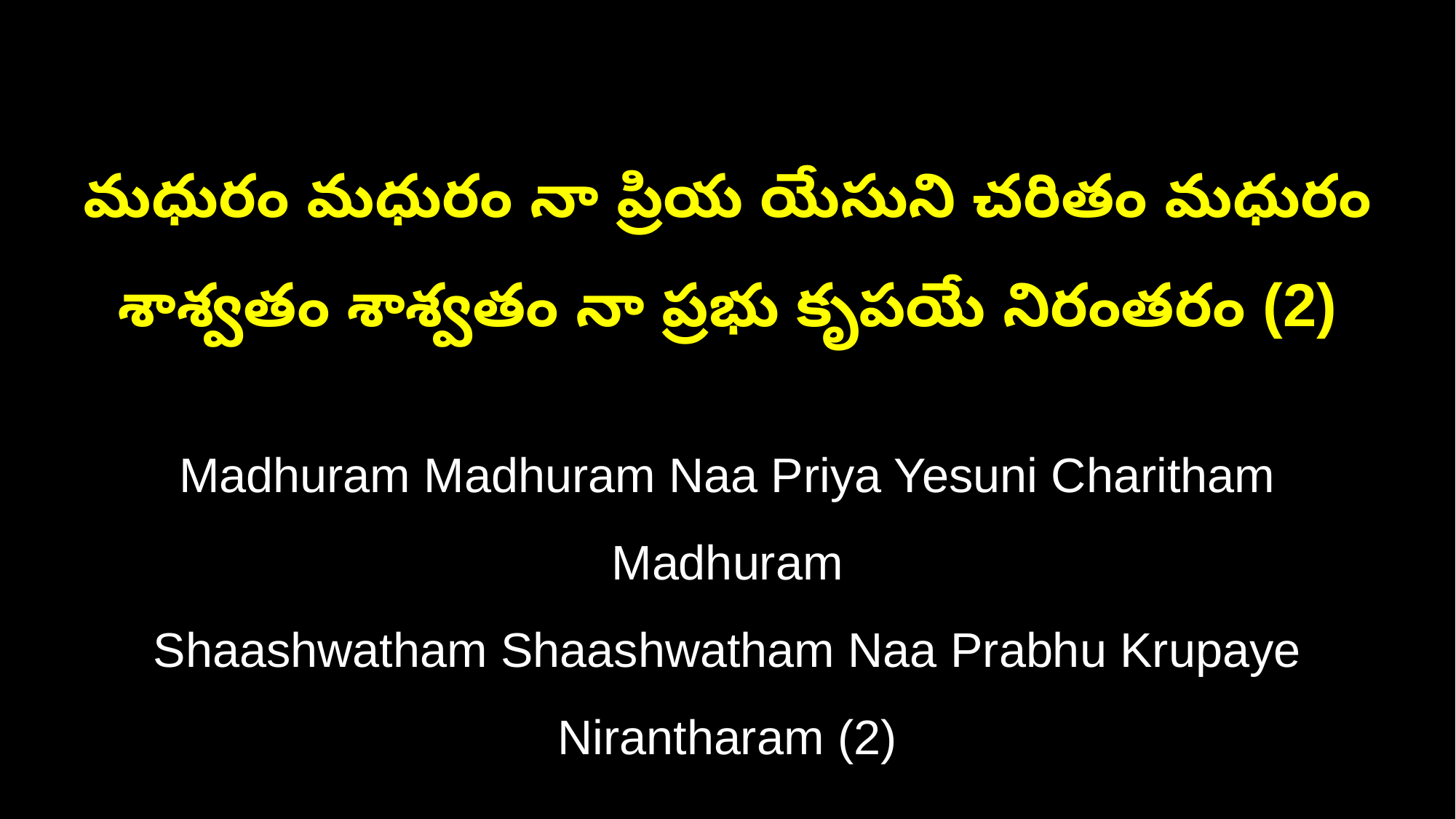

మధురం మధురం నా ప్రియ యేసుని చరితం మధురం
శాశ్వతం శాశ్వతం నా ప్రభు కృపయే నిరంతరం (2)
Madhuram Madhuram Naa Priya Yesuni Charitham Madhuram
Shaashwatham Shaashwatham Naa Prabhu Krupaye Nirantharam (2)